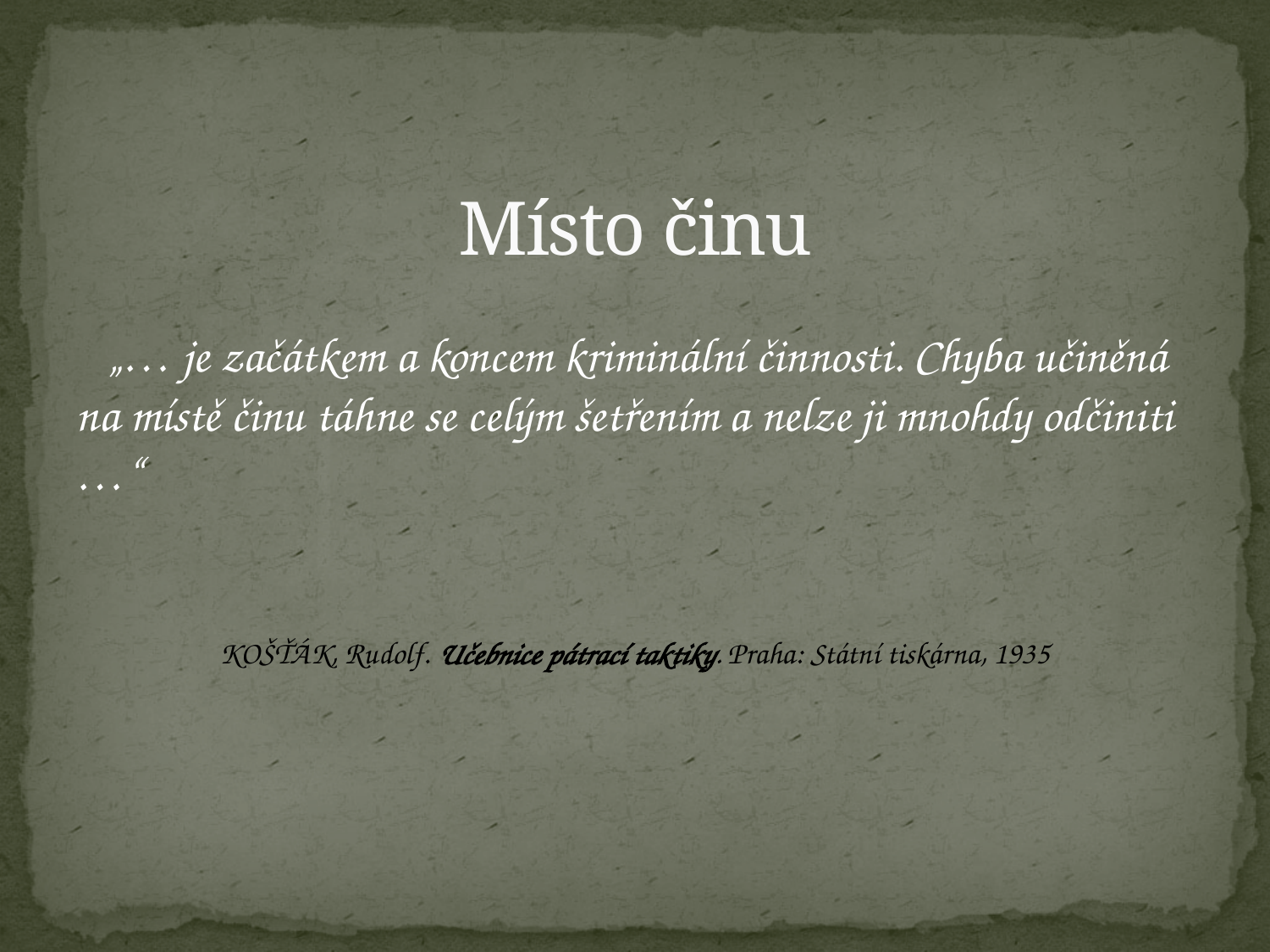

# Místo činu
   „… je začátkem a koncem kriminální činnosti. Chyba učiněná na místě činu táhne se celým šetřením a nelze ji mnohdy odčiniti …“

KOŠŤÁK, Rudolf. Učebnice pátrací taktiky. Praha: Státní tiskárna, 1935